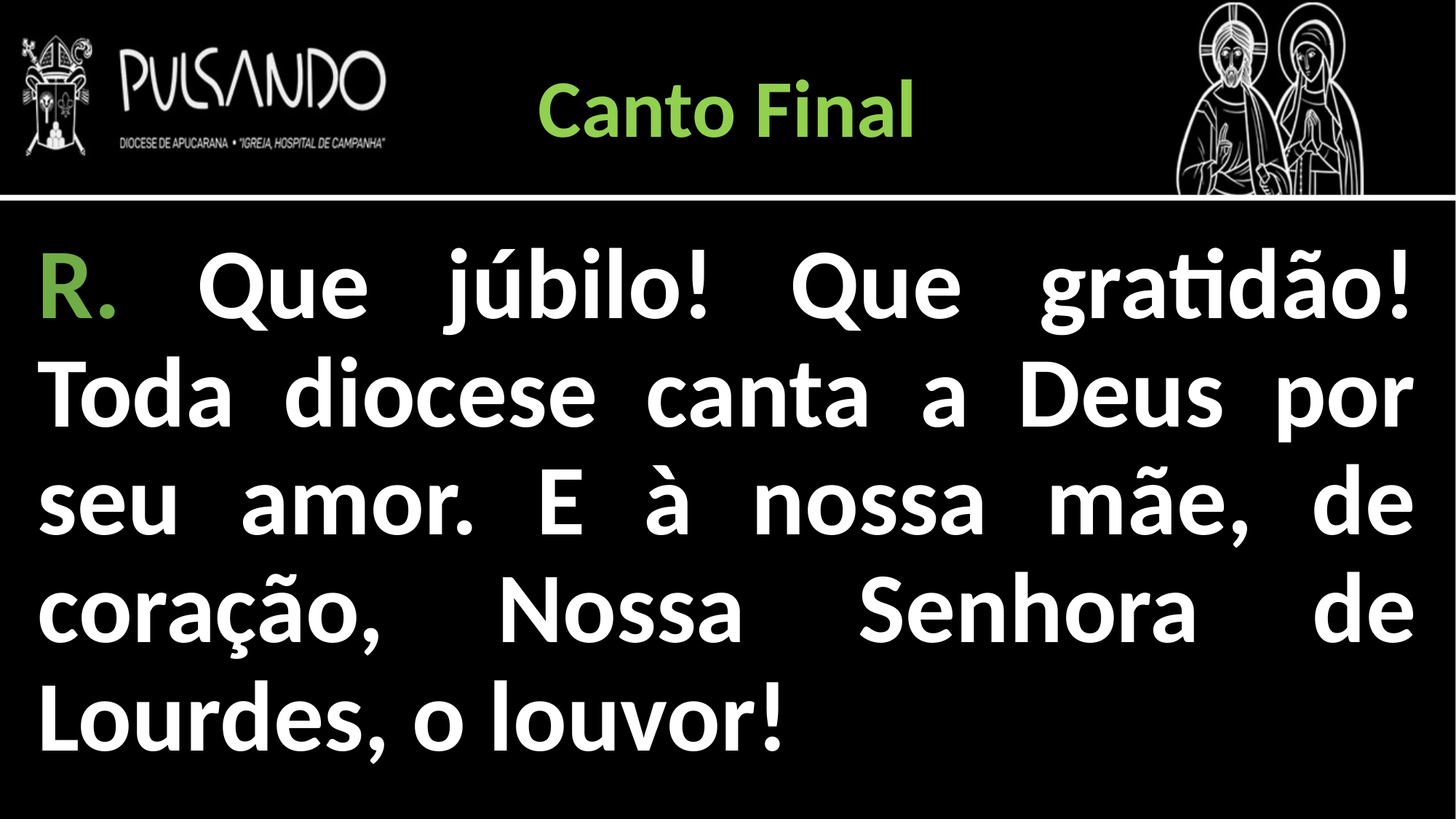

Canto Final
R. Que júbilo! Que gratidão! Toda diocese canta a Deus por seu amor. E à nossa mãe, de coração, Nossa Senhora de Lourdes, o louvor!